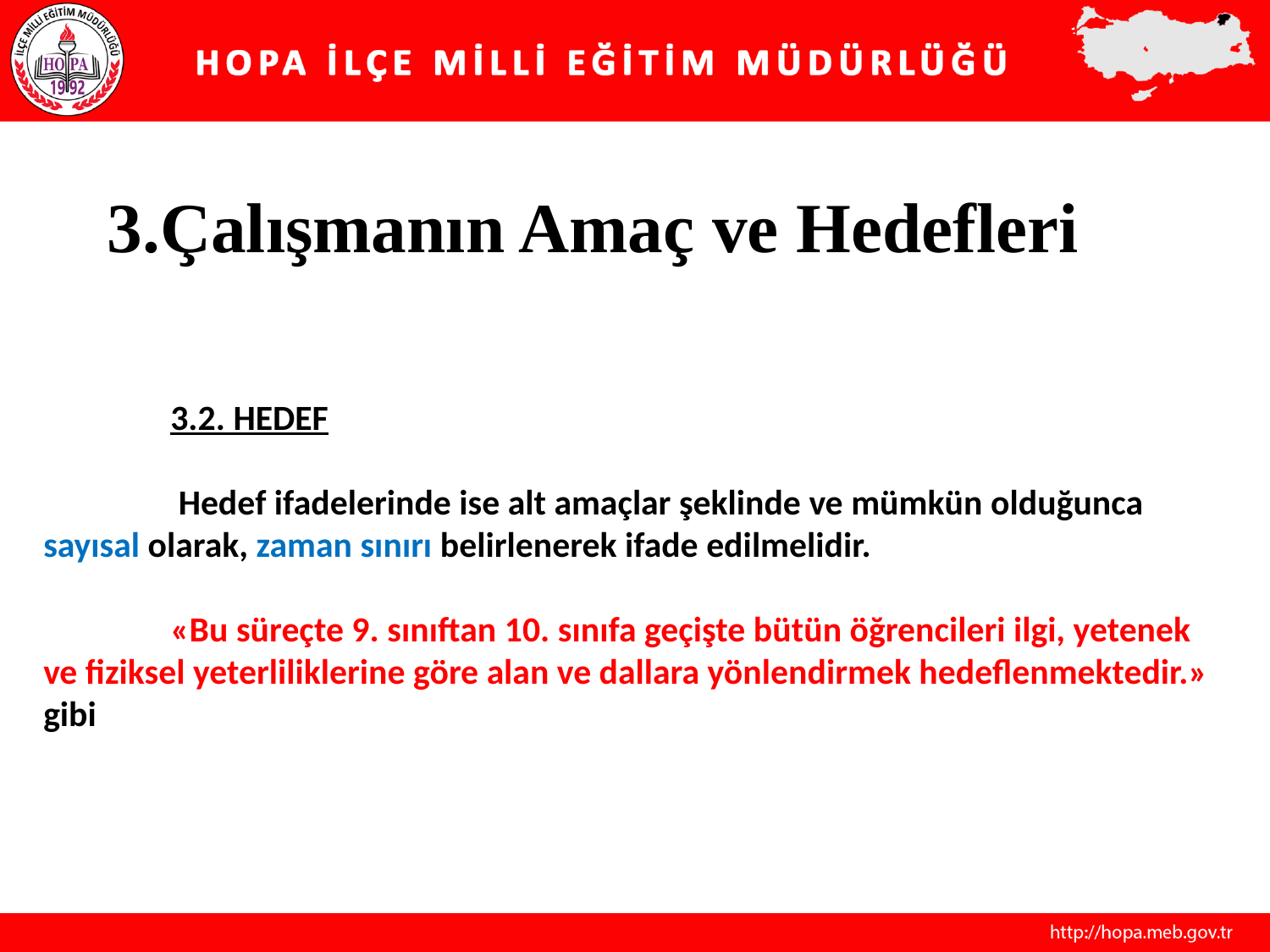

3.Çalışmanın Amaç ve Hedefleri

	3.2. HEDEF

	 Hedef ifadelerinde ise alt amaçlar şeklinde ve mümkün olduğunca sayısal olarak, zaman sınırı belirlenerek ifade edilmelidir.

	«Bu süreçte 9. sınıftan 10. sınıfa geçişte bütün öğrencileri ilgi, yetenek ve fiziksel yeterliliklerine göre alan ve dallara yönlendirmek hedeflenmektedir.» gibi